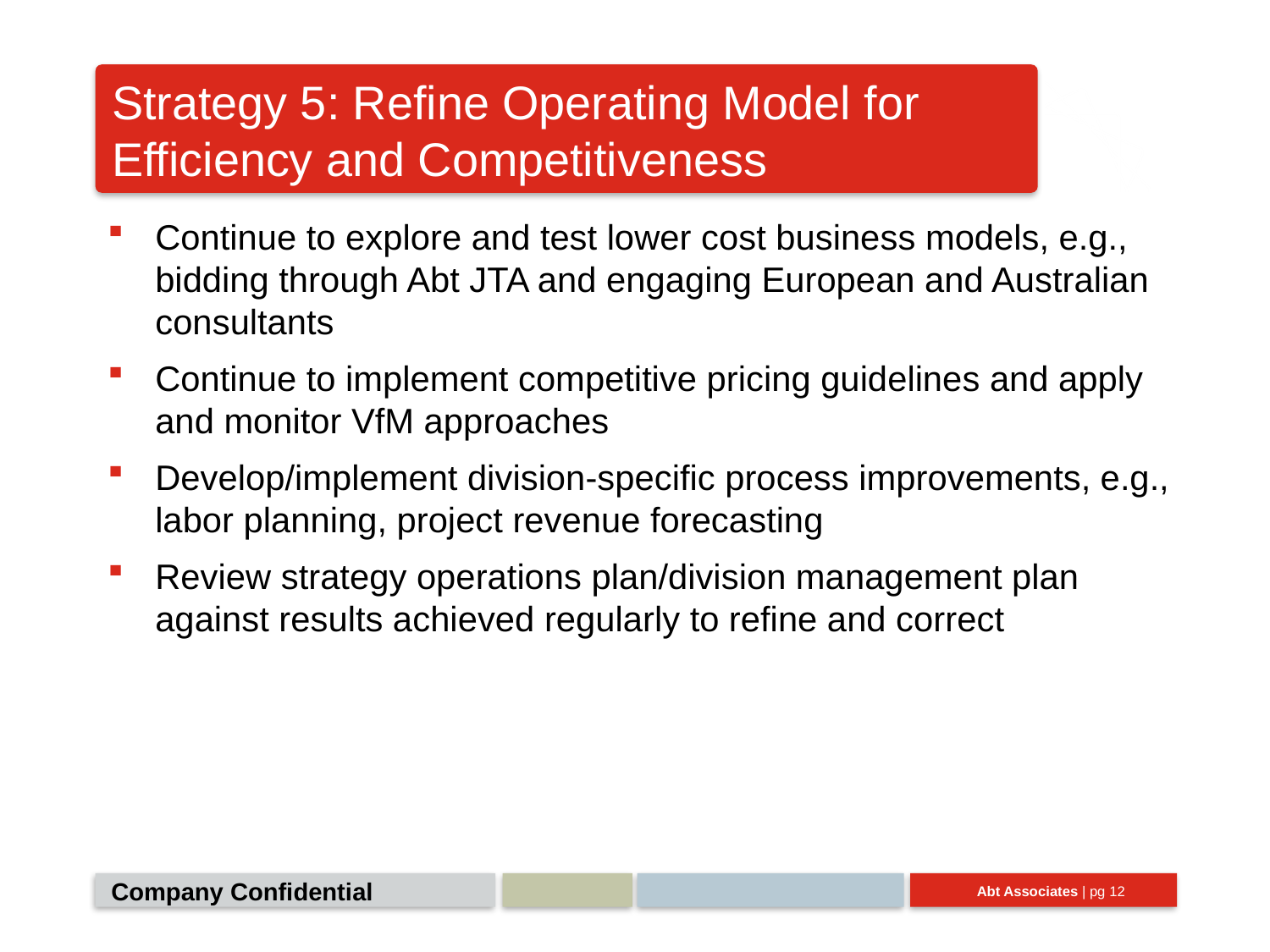

# Strategy 5: Refine Operating Model for Efficiency and Competitiveness
Continue to explore and test lower cost business models, e.g., bidding through Abt JTA and engaging European and Australian consultants
Continue to implement competitive pricing guidelines and apply and monitor VfM approaches
Develop/implement division-specific process improvements, e.g., labor planning, project revenue forecasting
Review strategy operations plan/division management plan against results achieved regularly to refine and correct
Company Confidential